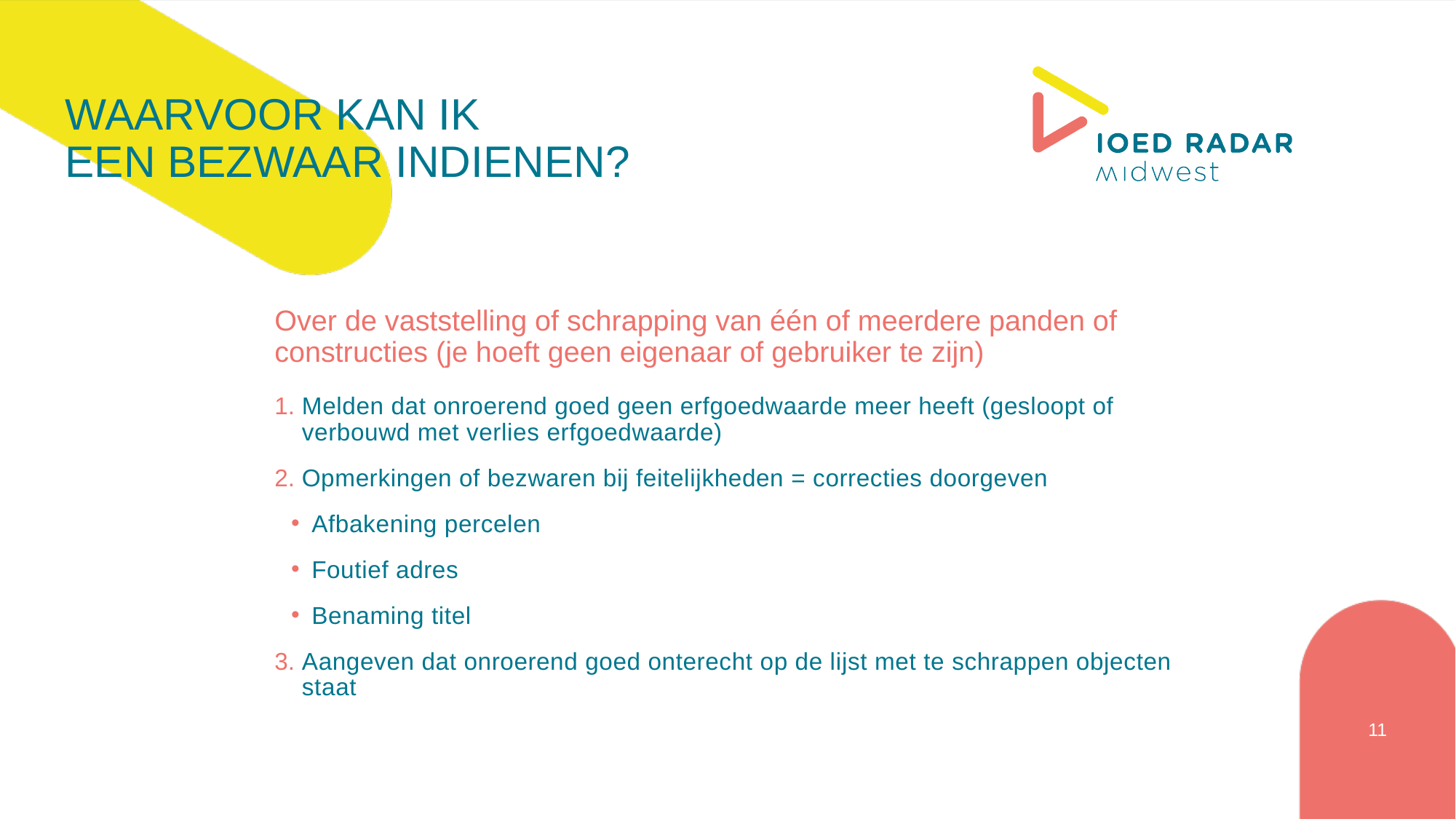

# Waarvoor kan ik een bezwaar indienen?
Over de vaststelling of schrapping van één of meerdere panden of constructies (je hoeft geen eigenaar of gebruiker te zijn)
Melden dat onroerend goed geen erfgoedwaarde meer heeft (gesloopt of verbouwd met verlies erfgoedwaarde)
Opmerkingen of bezwaren bij feitelijkheden = correcties doorgeven
Afbakening percelen
Foutief adres
Benaming titel
Aangeven dat onroerend goed onterecht op de lijst met te schrappen objecten staat

11